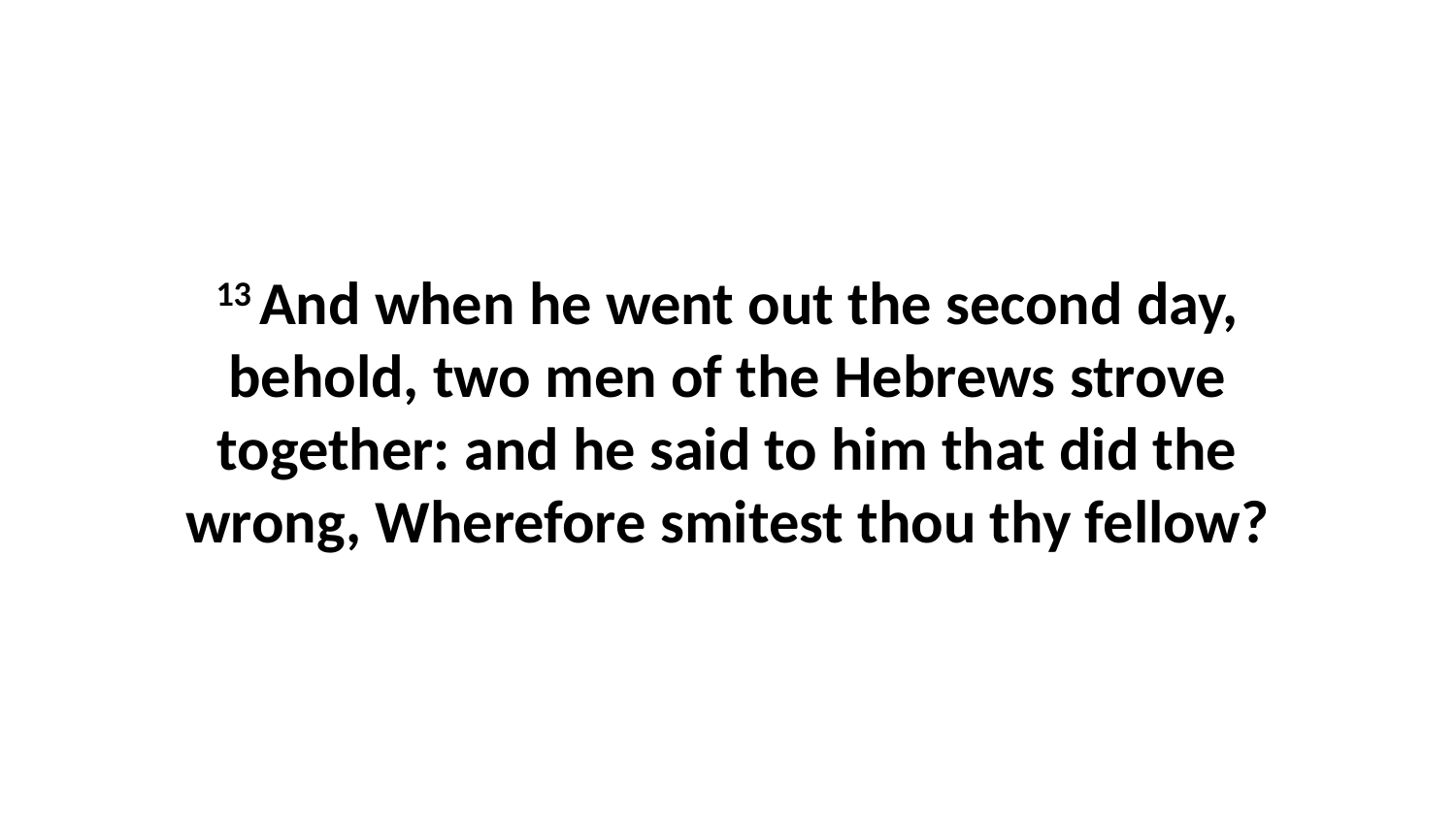

13 And when he went out the second day, behold, two men of the Hebrews strove together: and he said to him that did the wrong, Wherefore smitest thou thy fellow?